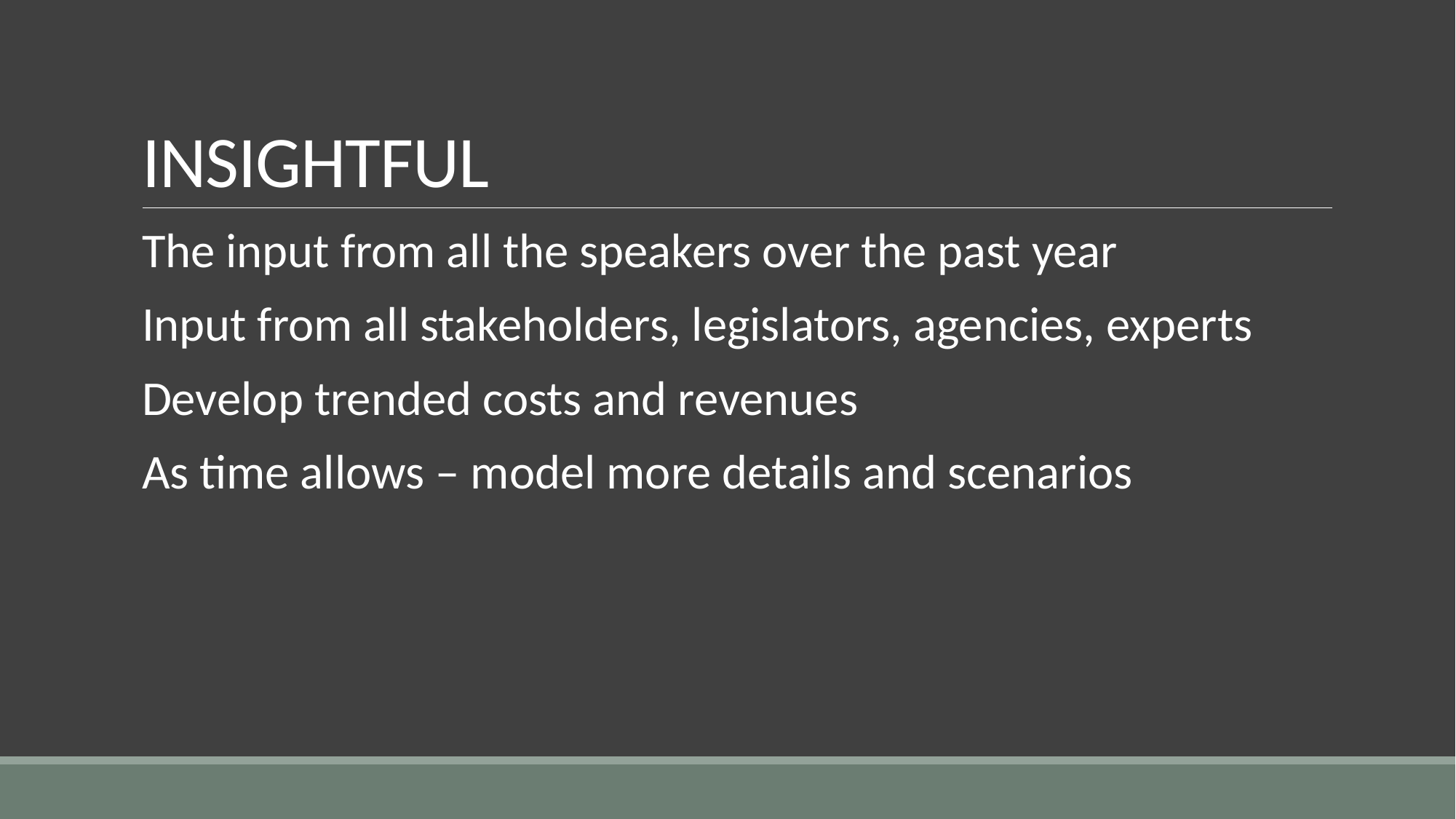

# INSIGHTFUL
The input from all the speakers over the past year
Input from all stakeholders, legislators, agencies, experts
Develop trended costs and revenues
As time allows – model more details and scenarios